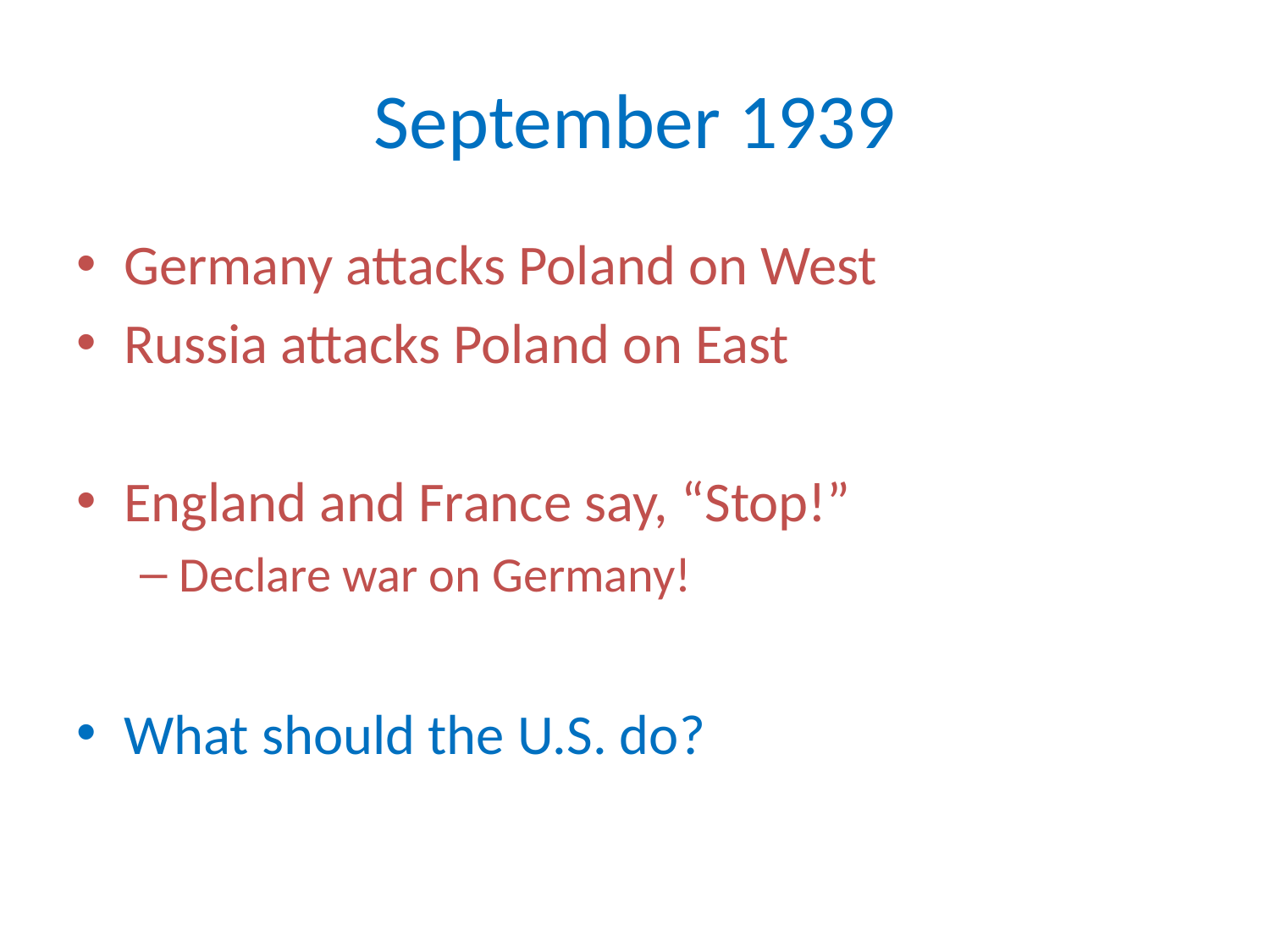

# September 1939
Germany attacks Poland on West
Russia attacks Poland on East

England and France say, “Stop!”
Declare war on Germany!

What should the U.S. do?